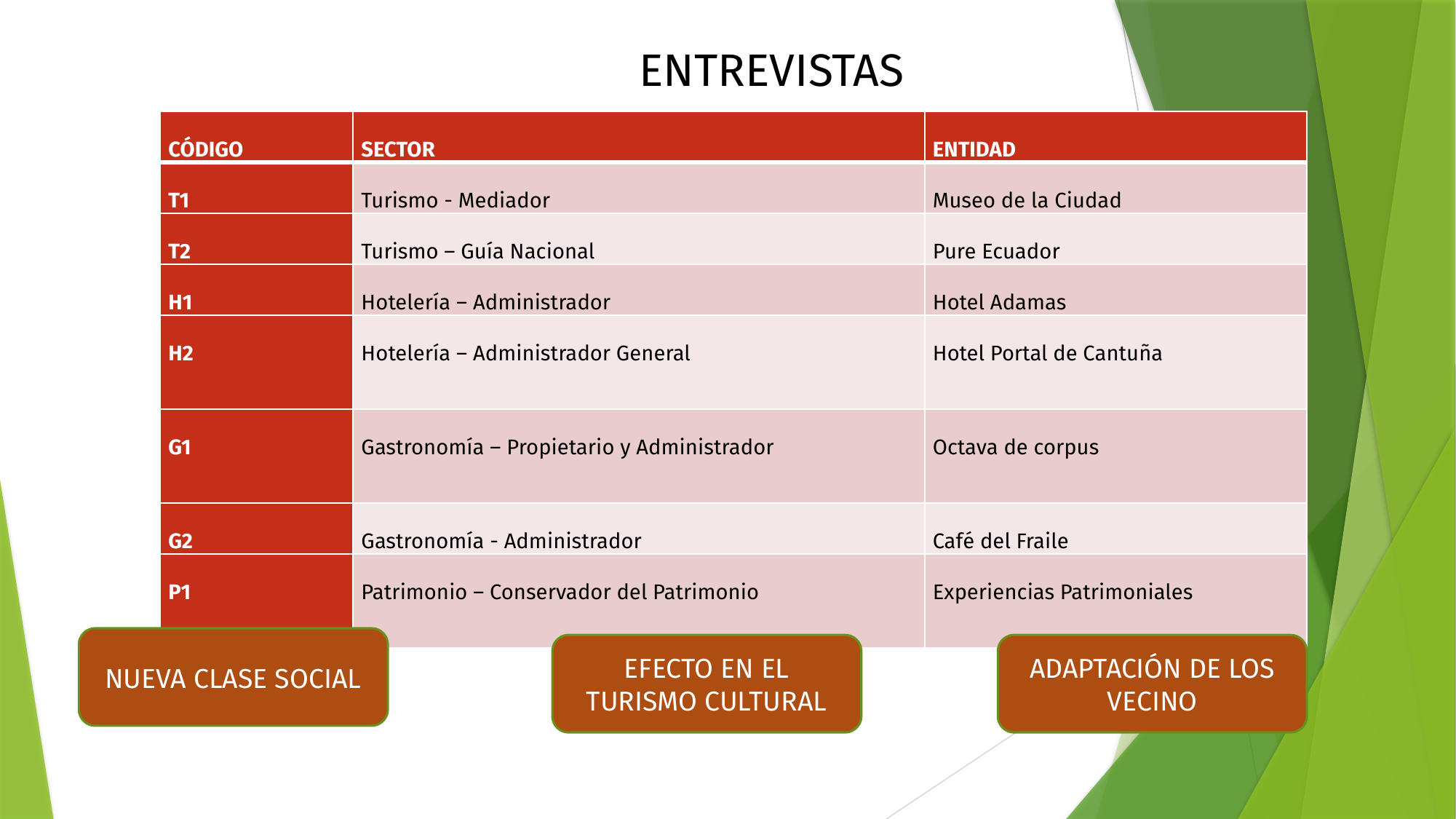

ENTREVISTAS
| CÓDIGO | SECTOR | ENTIDAD |
| --- | --- | --- |
| T1 | Turismo - Mediador | Museo de la Ciudad |
| T2 | Turismo – Guía Nacional | Pure Ecuador |
| H1 | Hotelería – Administrador | Hotel Adamas |
| H2 | Hotelería – Administrador General | Hotel Portal de Cantuña |
| G1 | Gastronomía – Propietario y Administrador | Octava de corpus |
| G2 | Gastronomía - Administrador | Café del Fraile |
| P1 | Patrimonio – Conservador del Patrimonio | Experiencias Patrimoniales |
NUEVA CLASE SOCIAL
EFECTO EN EL TURISMO CULTURAL
ADAPTACIÓN DE LOS VECINO